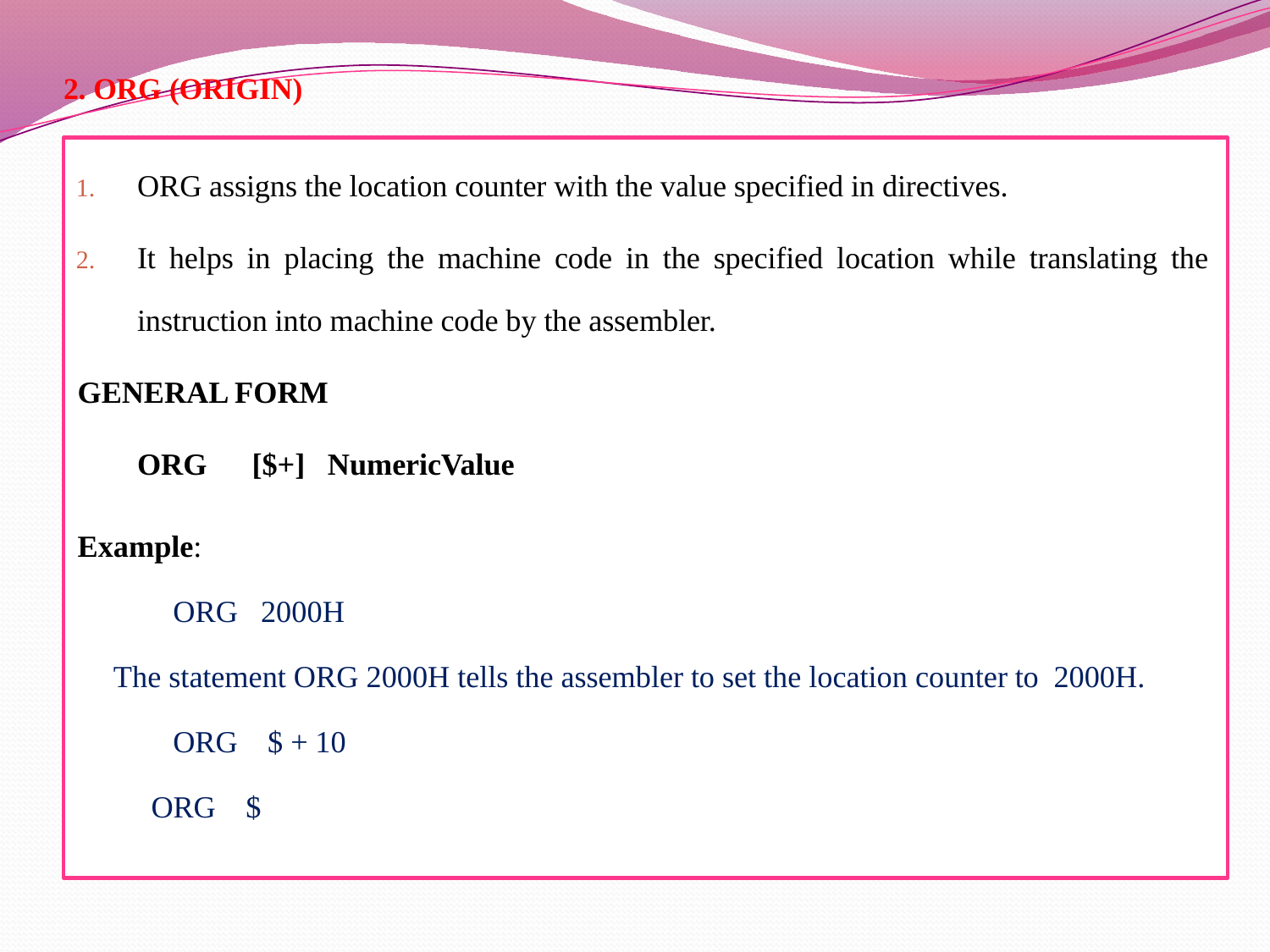

# 2. ORG (ORIGIN)
ORG assigns the location counter with the value specified in directives.
It helps in placing the machine code in the specified location while translating the instruction into machine code by the assembler.
GENERAL FORM
				ORG      [$+]   NumericValue
Example:
		ORG   2000H
The statement ORG 2000H tells the assembler to set the location counter to  2000H.
	ORG    $ + 10
     ORG    $